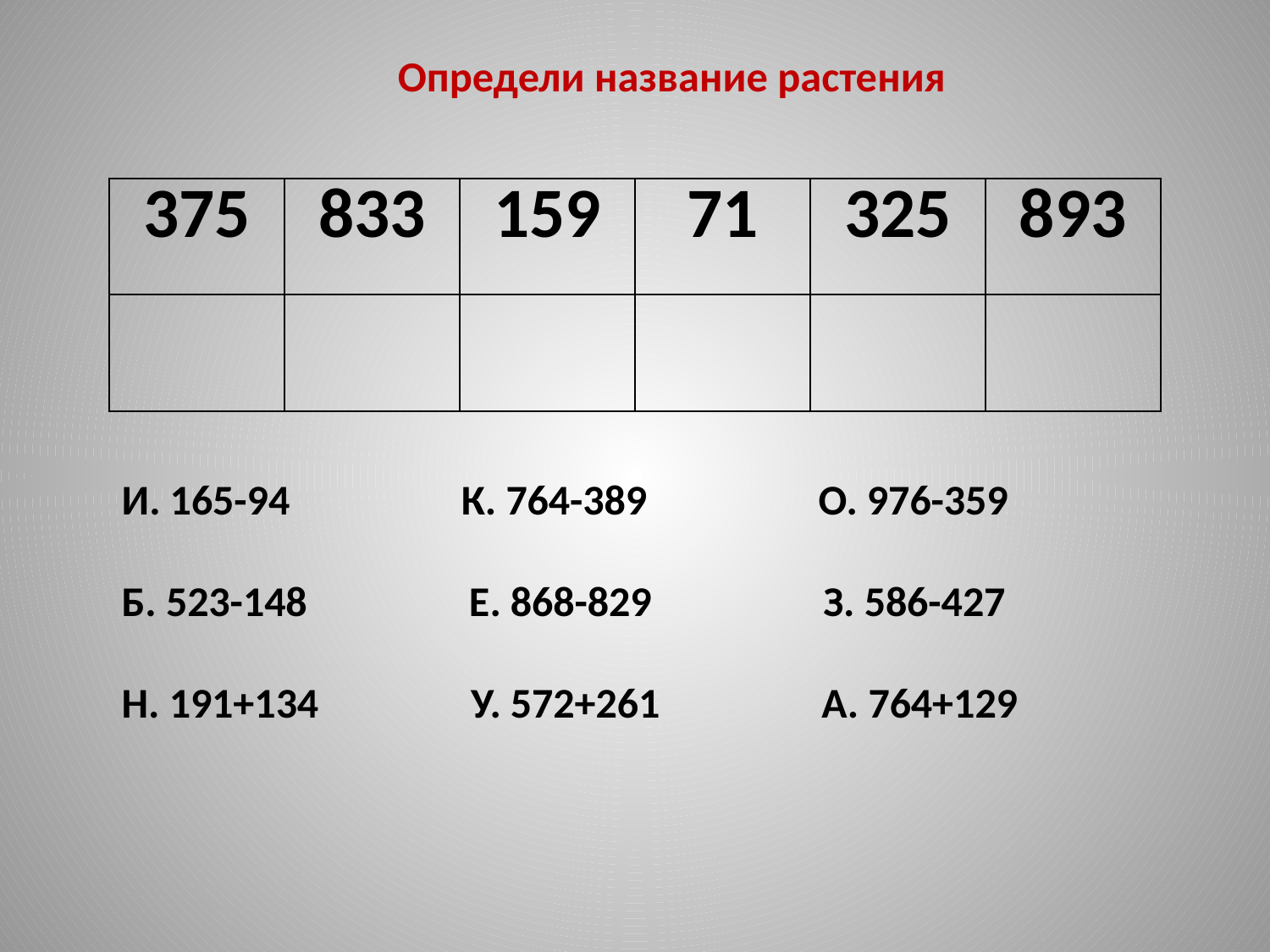

# Определи название растения
| 375 | 833 | 159 | 71 | 325 | 893 |
| --- | --- | --- | --- | --- | --- |
|  |  |  |  |  |  |
И. 165-94                  К. 764-389                  О. 976-359

Б. 523-148                 Е. 868-829                  З. 586-427

Н. 191+134                У. 572+261                 А. 764+129